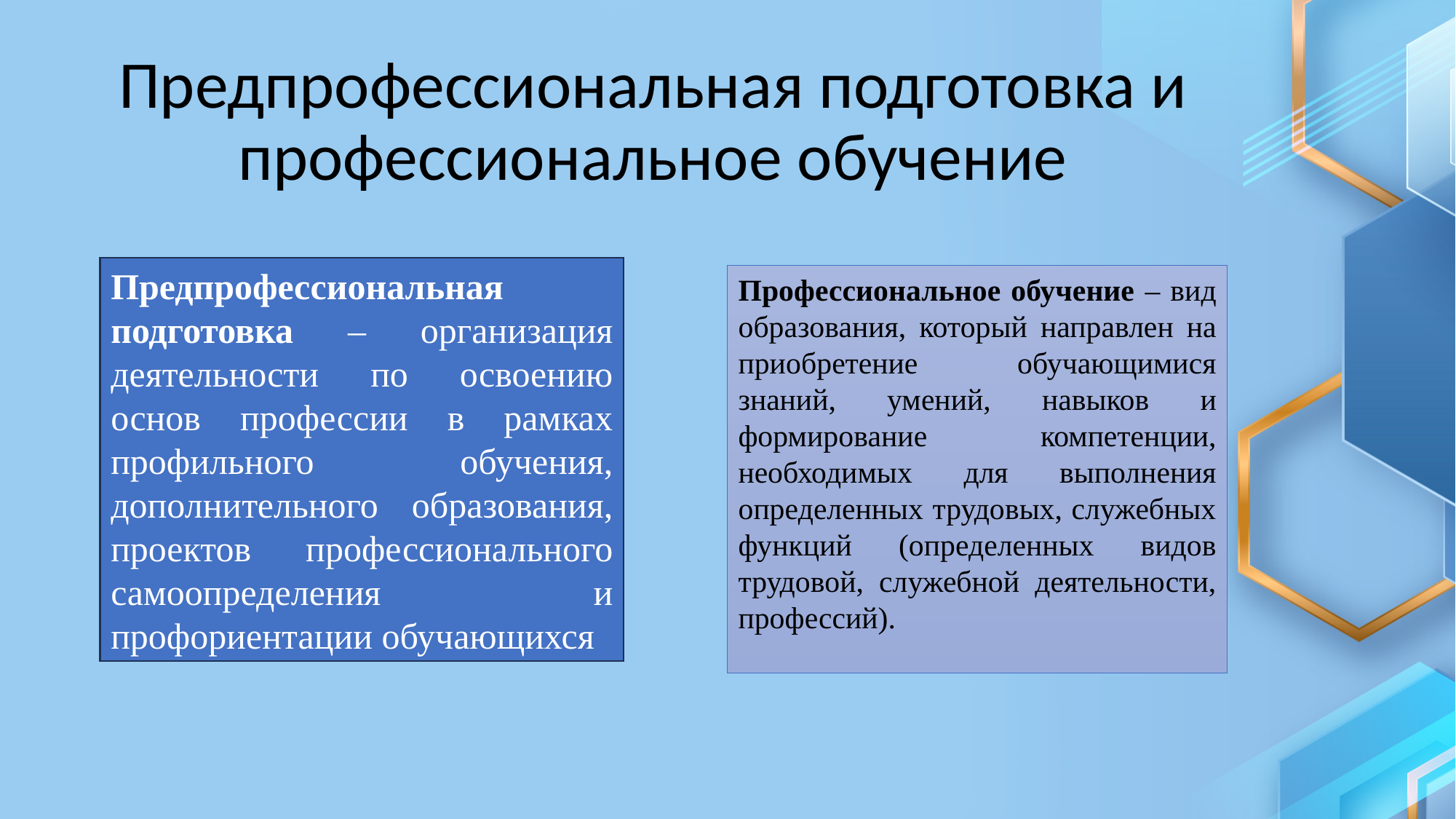

# Предпрофессиональная подготовка и профессиональное обучение
Предпрофессиональная подготовка – организация деятельности по освоению основ профессии в рамках профильного обучения, дополнительного образования, проектов профессионального самоопределения и профориентации обучающихся
Профессиональное обучение – вид образования, который направлен на приобретение обучающимися знаний, умений, навыков и формирование компетенции, необходимых для выполнения определенных трудовых, служебных функций (определенных видов трудовой, служебной деятельности, профессий).